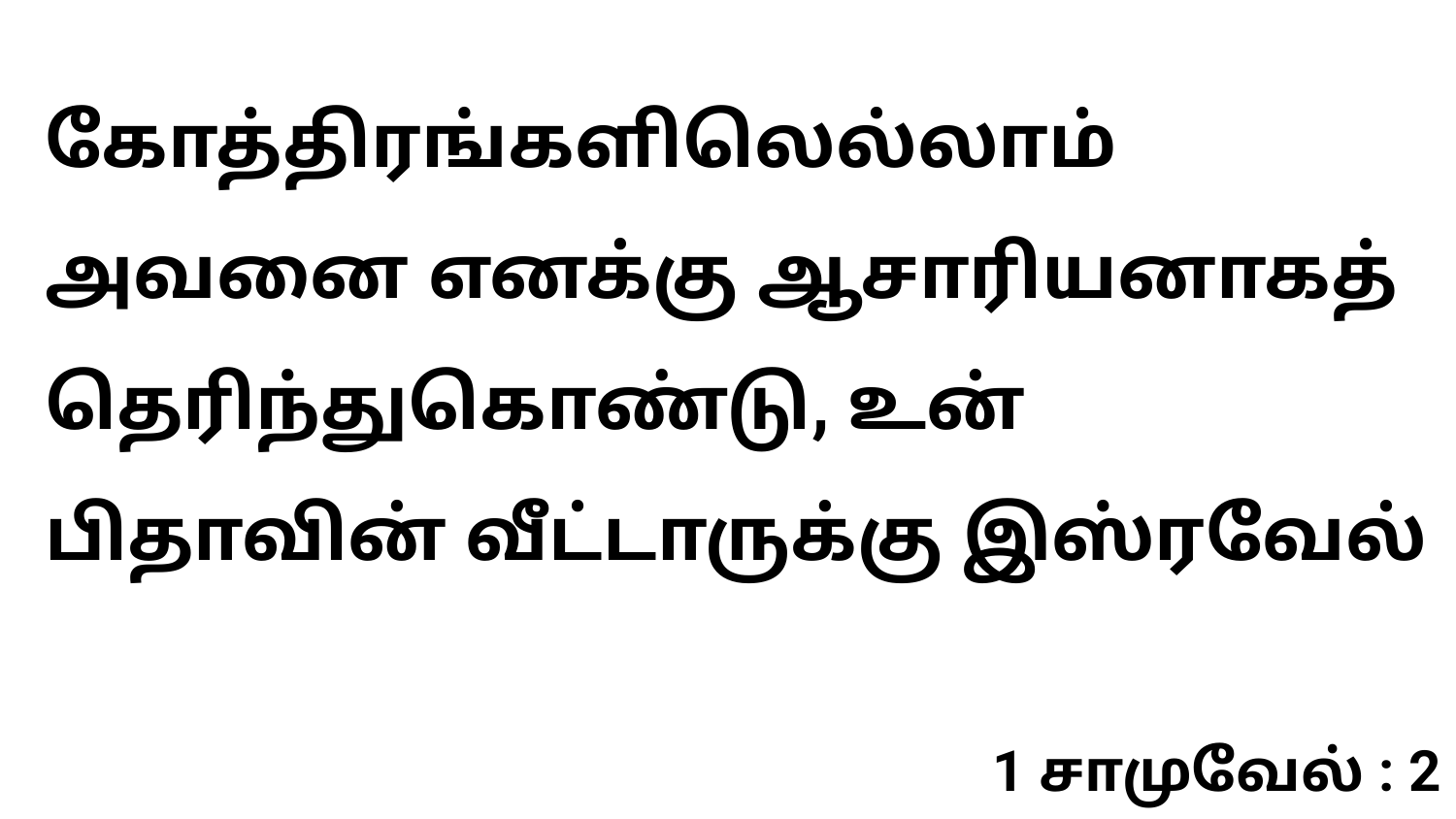

கோத்திரங்களிலெல்லாம் அவனை எனக்கு ஆசாரியனாகத் தெரிந்துகொண்டு, உன் பிதாவின் வீட்டாருக்கு இஸ்ரவேல்
1 சாமுவேல் : 2